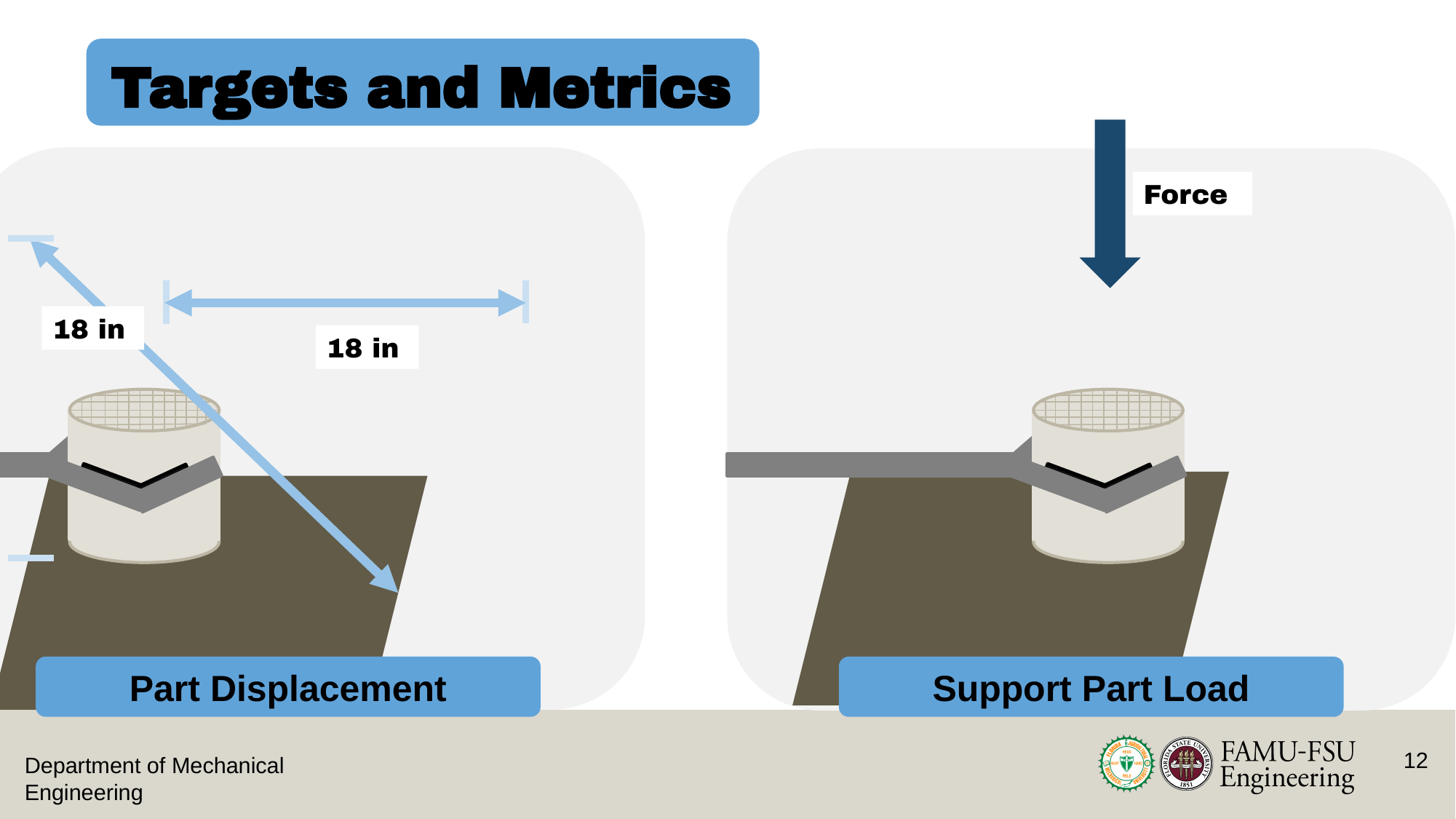

# Targets and Metrics

Force
18 in
18 in

Part Displacement
Support Part Load
12